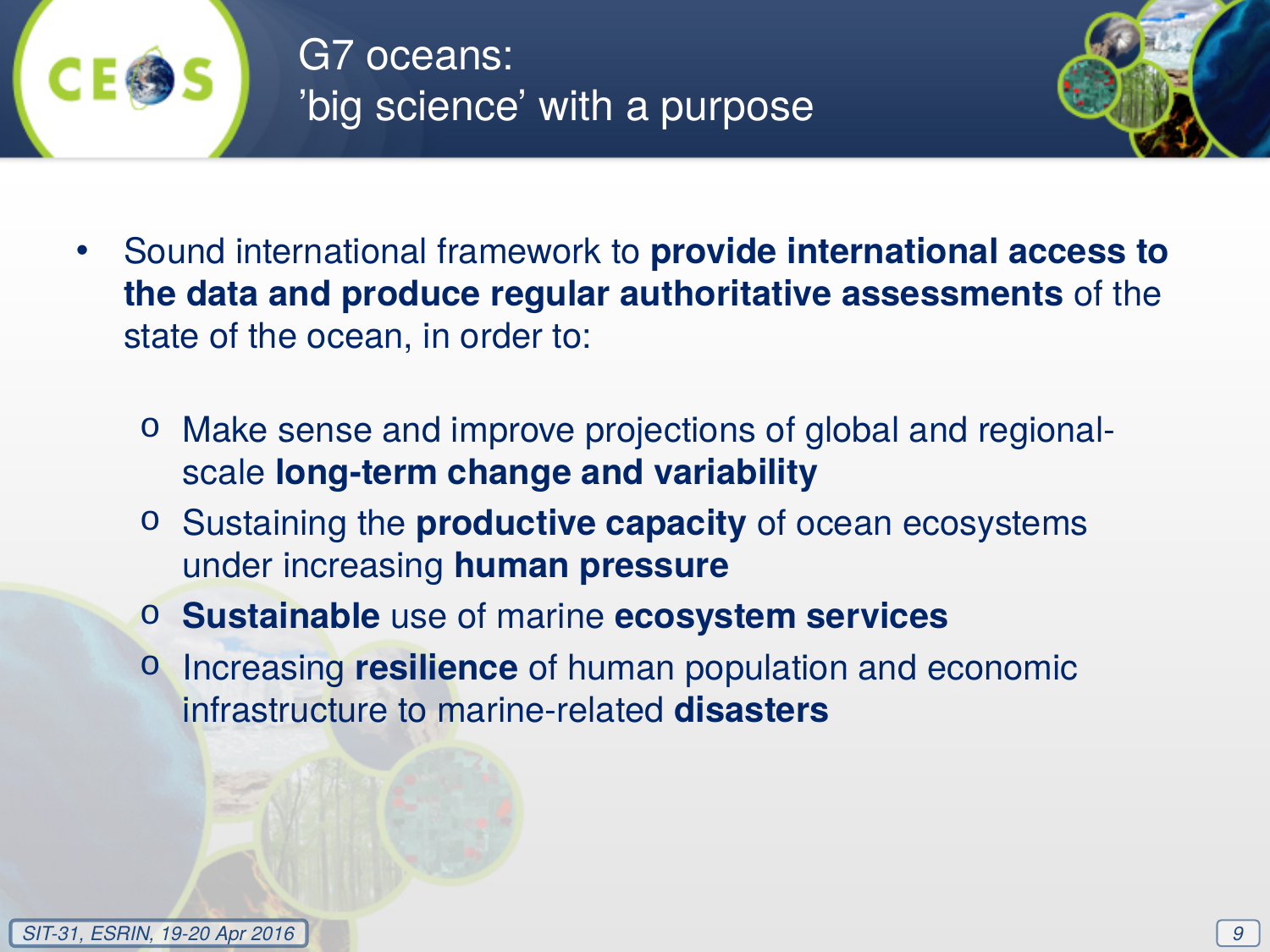

G7 oceans:
’big science’ with a purpose
Sound international framework to provide international access to the data and produce regular authoritative assessments of the state of the ocean, in order to:
Make sense and improve projections of global and regional-scale long-term change and variability
Sustaining the productive capacity of ocean ecosystems under increasing human pressure
Sustainable use of marine ecosystem services
Increasing resilience of human population and economic infrastructure to marine-related disasters
9